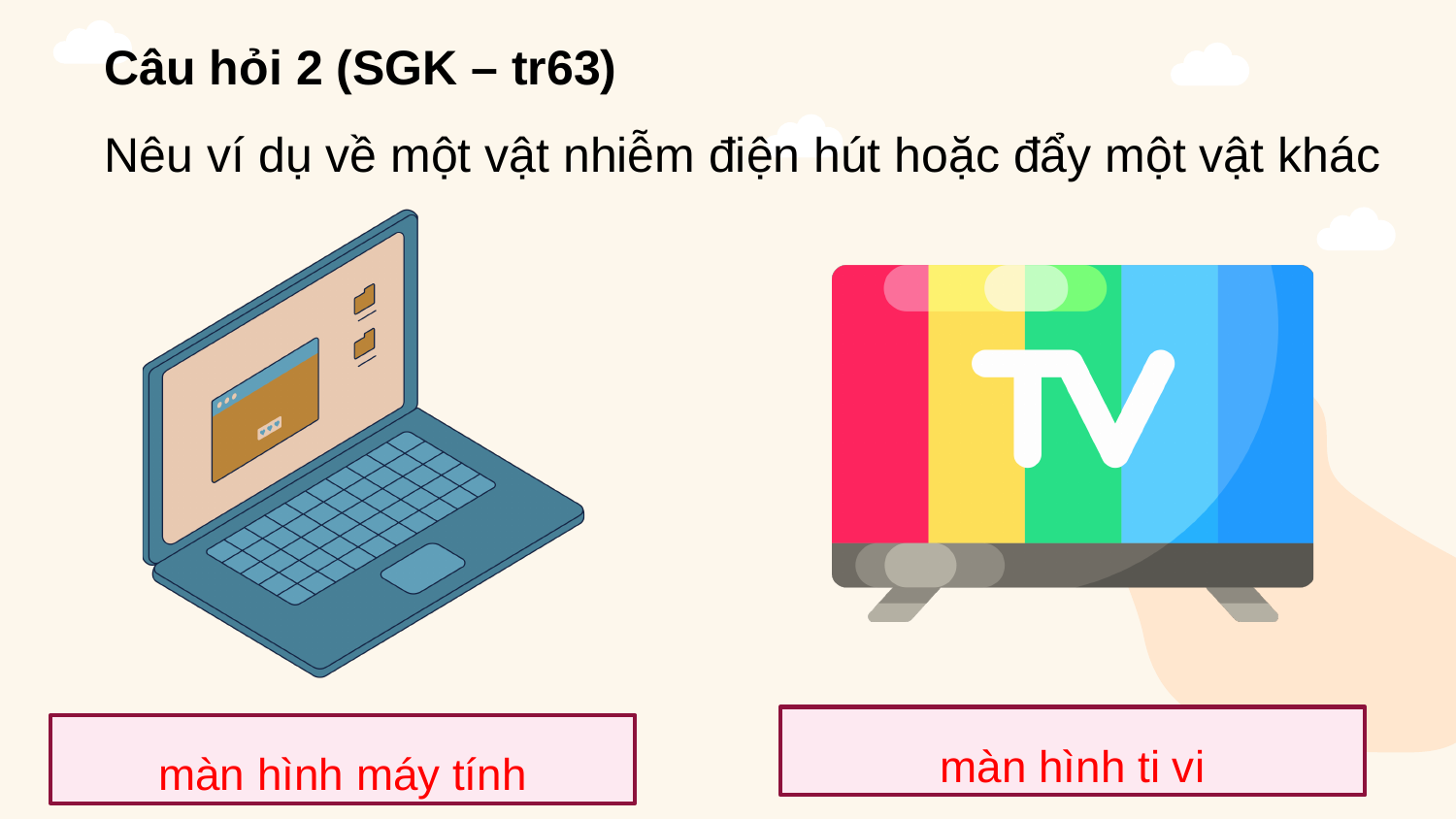

Câu hỏi 2 (SGK – tr63)
Nêu ví dụ về một vật nhiễm điện hút hoặc đẩy một vật khác

màn hình ti vi
màn hình máy tính